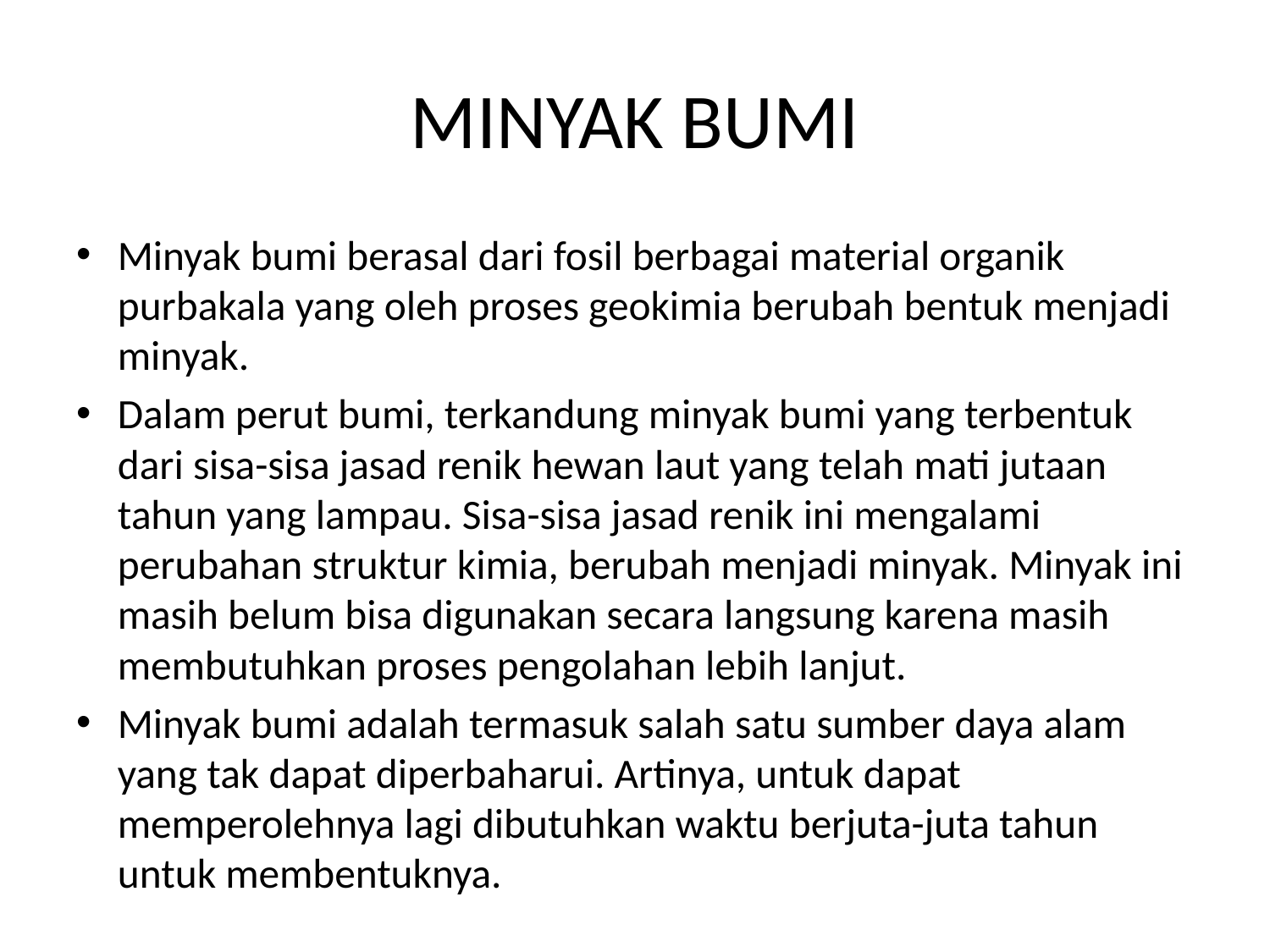

# MINYAK BUMI
Minyak bumi berasal dari fosil berbagai material organik purbakala yang oleh proses geokimia berubah bentuk menjadi minyak.
Dalam perut bumi, terkandung minyak bumi yang terbentuk dari sisa-sisa jasad renik hewan laut yang telah mati jutaan tahun yang lampau. Sisa-sisa jasad renik ini mengalami perubahan struktur kimia, berubah menjadi minyak. Minyak ini masih belum bisa digunakan secara langsung karena masih membutuhkan proses pengolahan lebih lanjut.
Minyak bumi adalah termasuk salah satu sumber daya alam yang tak dapat diperbaharui. Artinya, untuk dapat memperolehnya lagi dibutuhkan waktu berjuta-juta tahun untuk membentuknya.